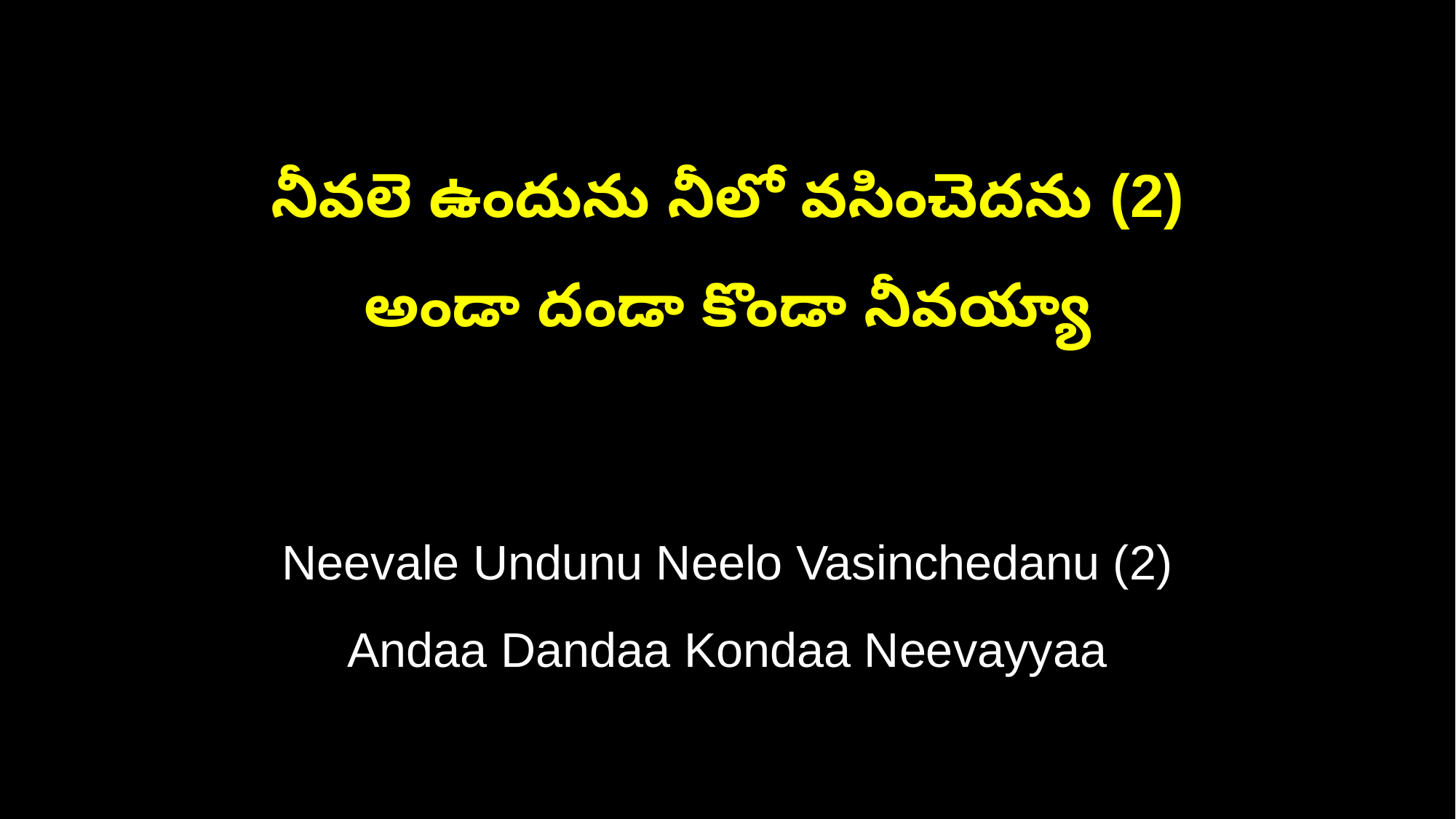

నీవలె ఉందును నీలో వసించెదను (2)
అండా దండా కొండా నీవయ్యా
Neevale Undunu Neelo Vasinchedanu (2)
Andaa Dandaa Kondaa Neevayyaa